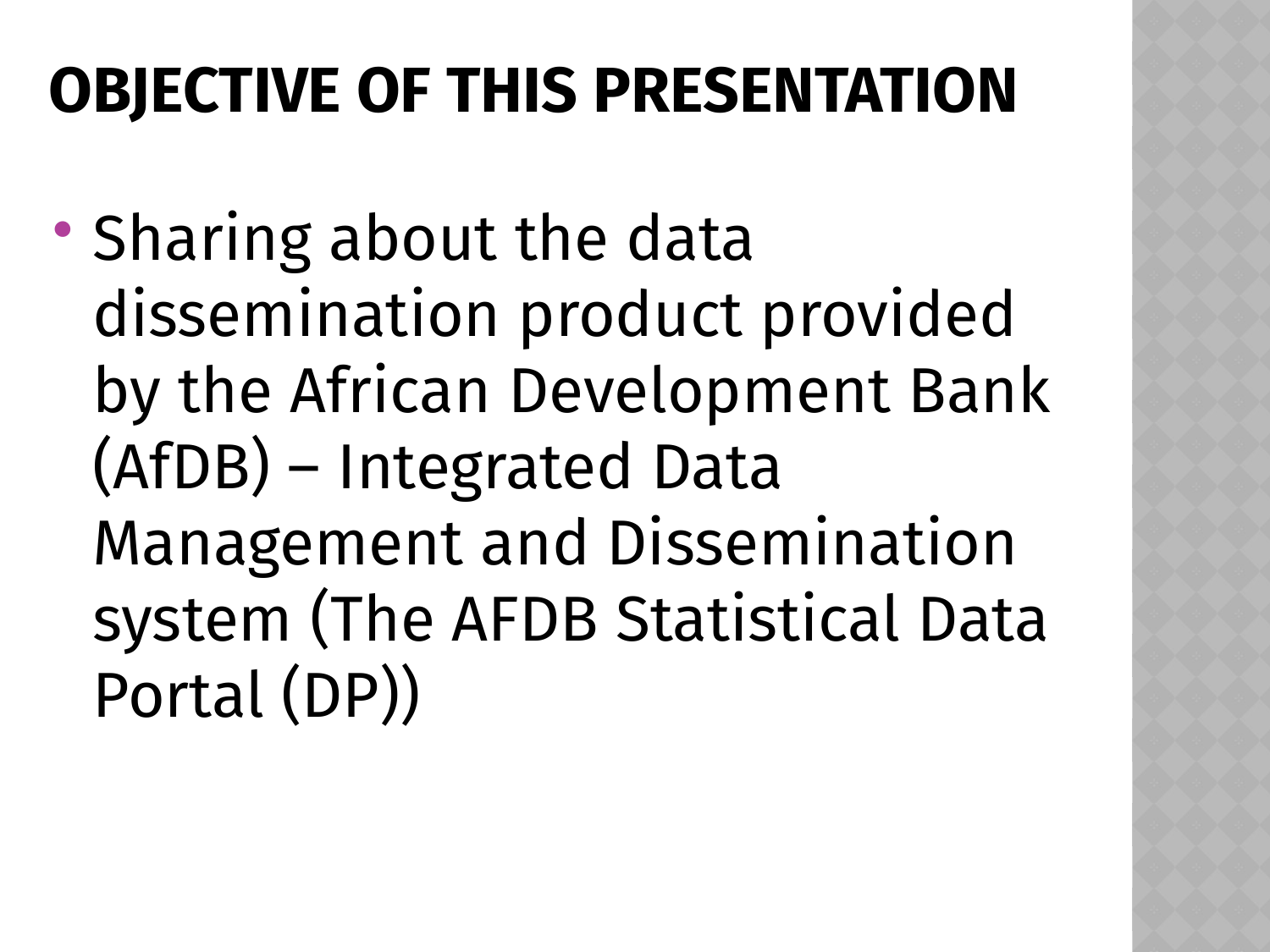

# Objective of this presentation
Sharing about the data dissemination product provided by the African Development Bank (AfDB) – Integrated Data Management and Dissemination system (The AFDB Statistical Data Portal (DP))